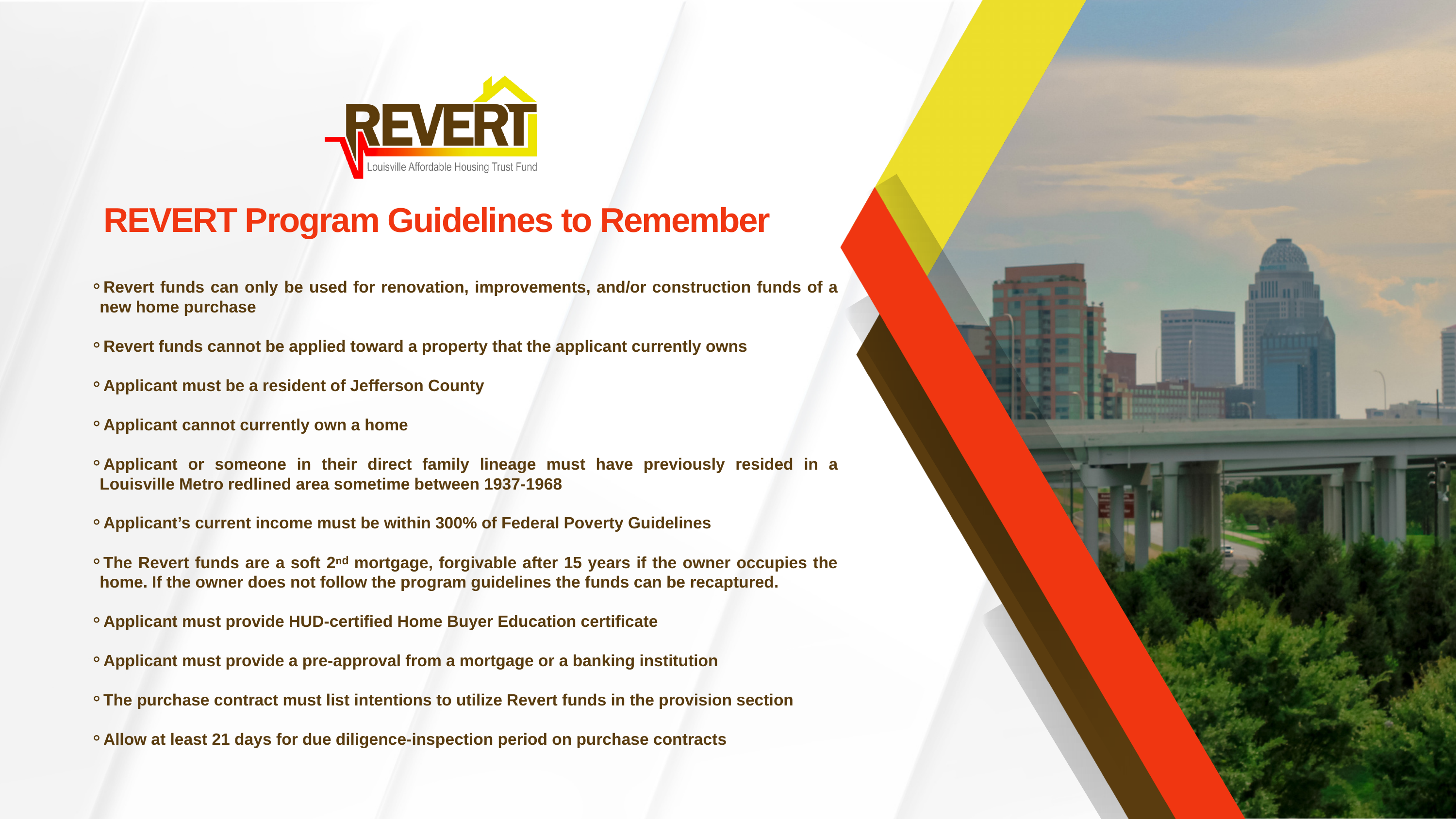

REVERT Program Guidelines to Remember

Revert funds can only be used for renovation, improvements, and/or construction funds of a new home purchase

Revert funds cannot be applied toward a property that the applicant currently owns

Applicant must be a resident of Jefferson County

Applicant cannot currently own a home

Applicant or someone in their direct family lineage must have previously resided in a Louisville Metro redlined area sometime between 1937-1968

Applicant’s current income must be within 300% of Federal Poverty Guidelines

The Revert funds are a soft 2ⁿᵈ mortgage, forgivable after 15 years if the owner occupies the home. If the owner does not follow the program guidelines the funds can be recaptured.

Applicant must provide HUD-certified Home Buyer Education certificate

Applicant must provide a pre-approval from a mortgage or a banking institution

The purchase contract must list intentions to utilize Revert funds in the provision section

Allow at least 21 days for due diligence-inspection period on purchase contracts